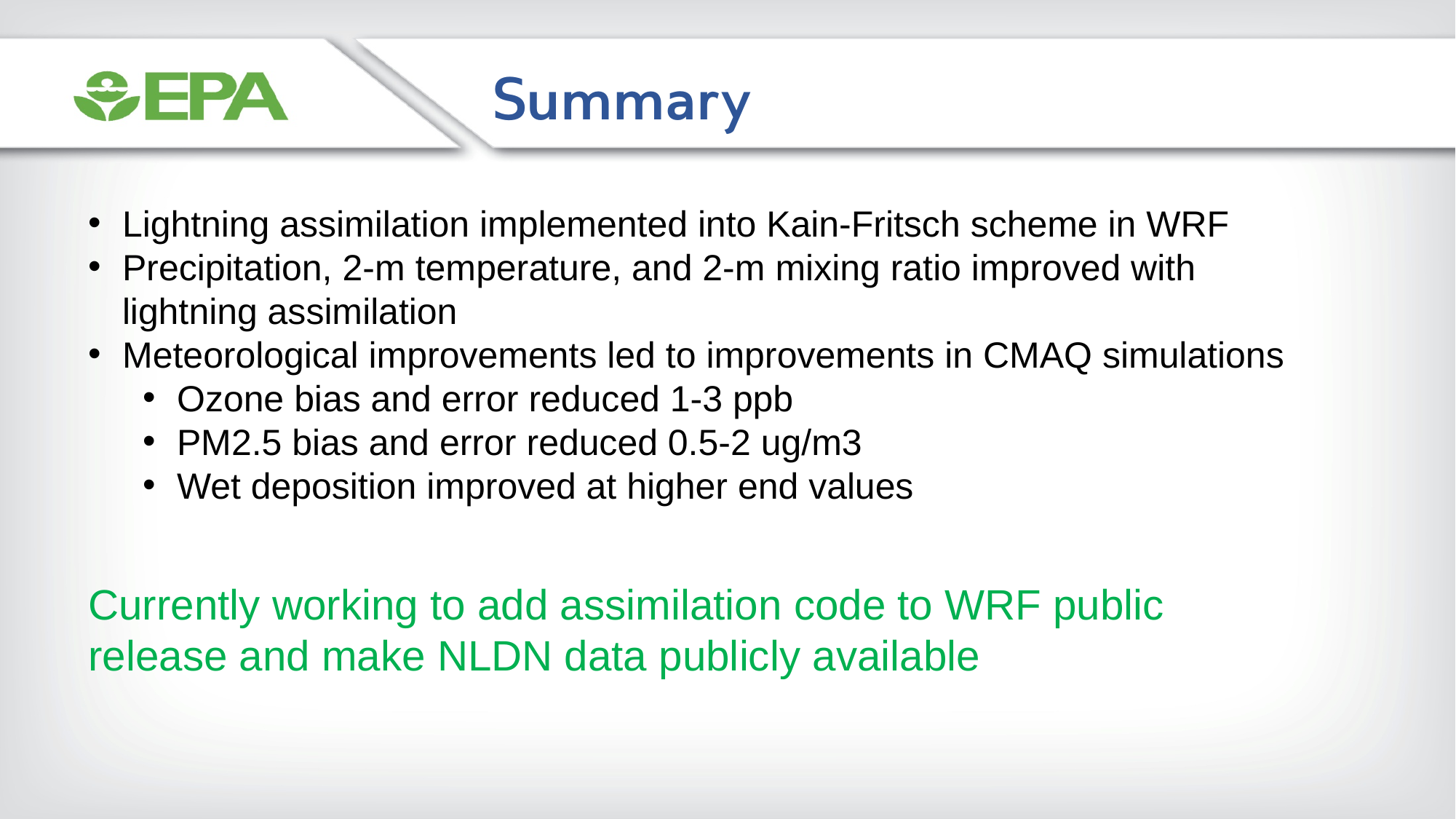

Summary
Lightning assimilation implemented into Kain-Fritsch scheme in WRF
Precipitation, 2-m temperature, and 2-m mixing ratio improved with lightning assimilation
Meteorological improvements led to improvements in CMAQ simulations
Ozone bias and error reduced 1-3 ppb
PM2.5 bias and error reduced 0.5-2 ug/m3
Wet deposition improved at higher end values
Currently working to add assimilation code to WRF public release and make NLDN data publicly available